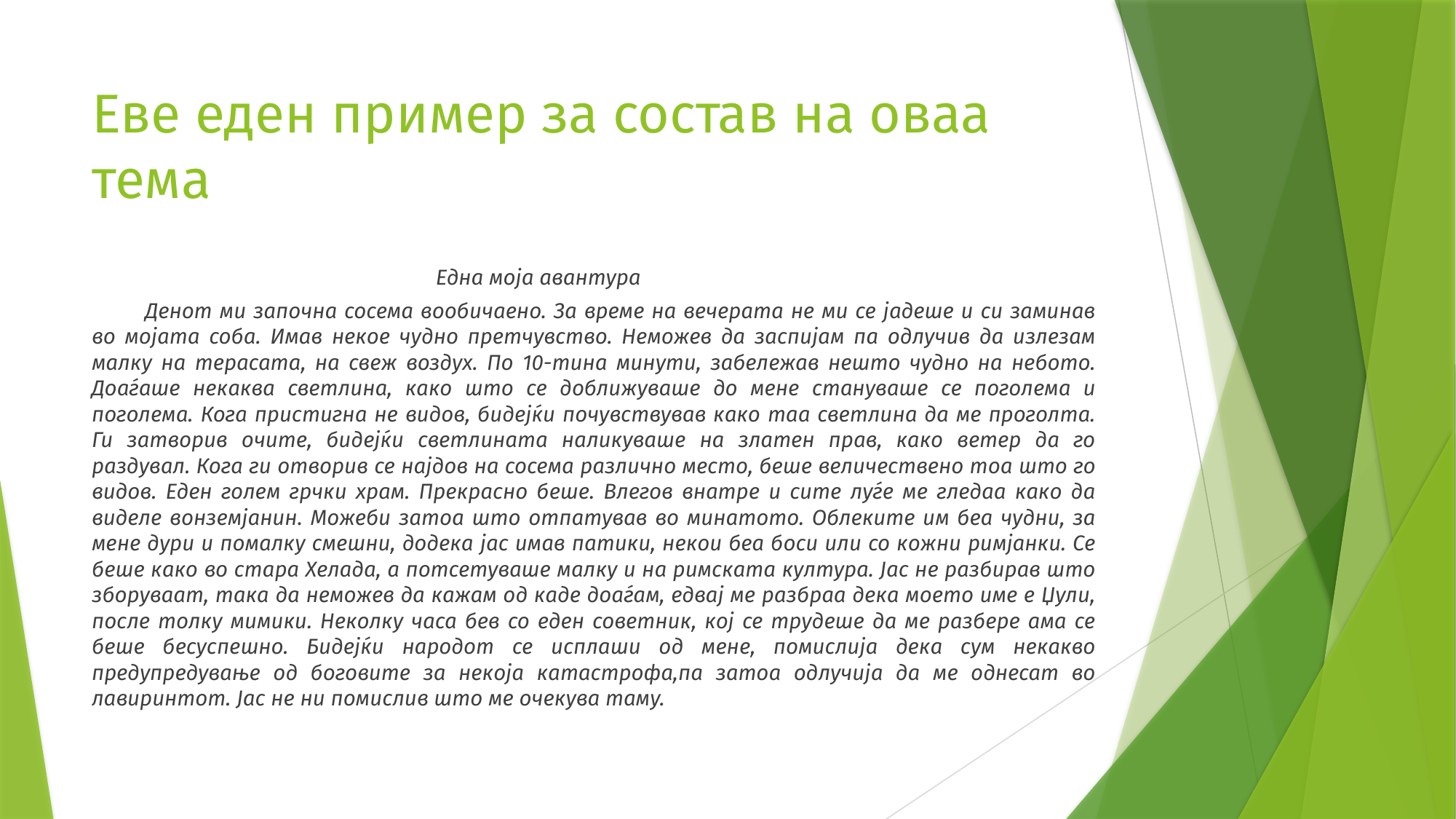

# Еве еден пример за состав на оваа тема
                                                             Една моја авантура
	Денот ми започна сосема вообичаено. За време на вечерата не ми се јадеше и си заминав во мојата соба. Имав некое чудно претчувство. Неможев да заспијам па одлучив да излезам малку на терасата, на свеж воздух. По 10-тина минути, забележав нешто чудно на небото. Доаѓаше некаква светлина, како што се доближуваше до мене стануваше се поголема и поголема. Кога пристигна не видов, бидејќи почувствував како таа светлина да ме проголта. Ги затворив очите, бидејќи светлината наликуваше на златен прав, како ветер да го раздувал. Кога ги отворив се најдов на сосема различно место, беше величествено тоа што го видов. Еден голем грчки храм. Прекрасно беше. Влегов внатре и сите луѓе ме гледаа како да виделе вонземјанин. Можеби затоа што отпатував во минатото. Облеките им беа чудни, за мене дури и помалку смешни, додека јас имав патики, некои беа боси или со кожни римјанки. Се беше како во стара Хелада, а потсетуваше малку и на римската култура. Јас не разбирав што зборуваат, така да неможев да кажам од каде доаѓам, едвај ме разбраа дека моето име е Џули, после толку мимики. Неколку часа бев со еден советник, кој се трудеше да ме разбере ама се беше бесуспешно. Бидејќи народот се исплаши од мене, помислија дека сум некакво предупредување од боговите за некоја катастрофа,па затоа одлучија да ме однесат во лавиринтот. Јас не ни помислив што ме очекува таму.